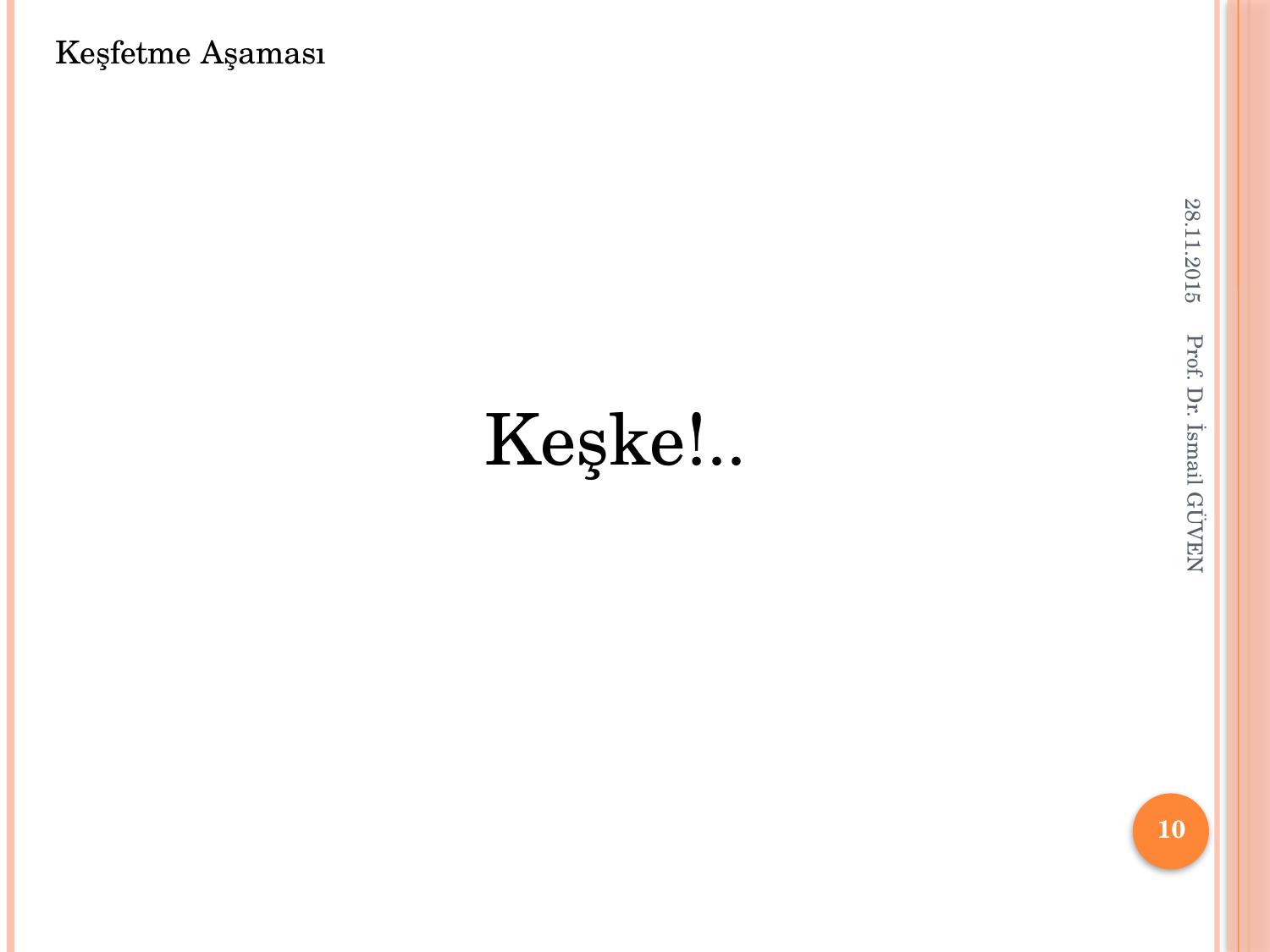

Keşfetme Aşaması
28.11.2015
Keşke!..
Prof. Dr. İsmail GÜVEN
10